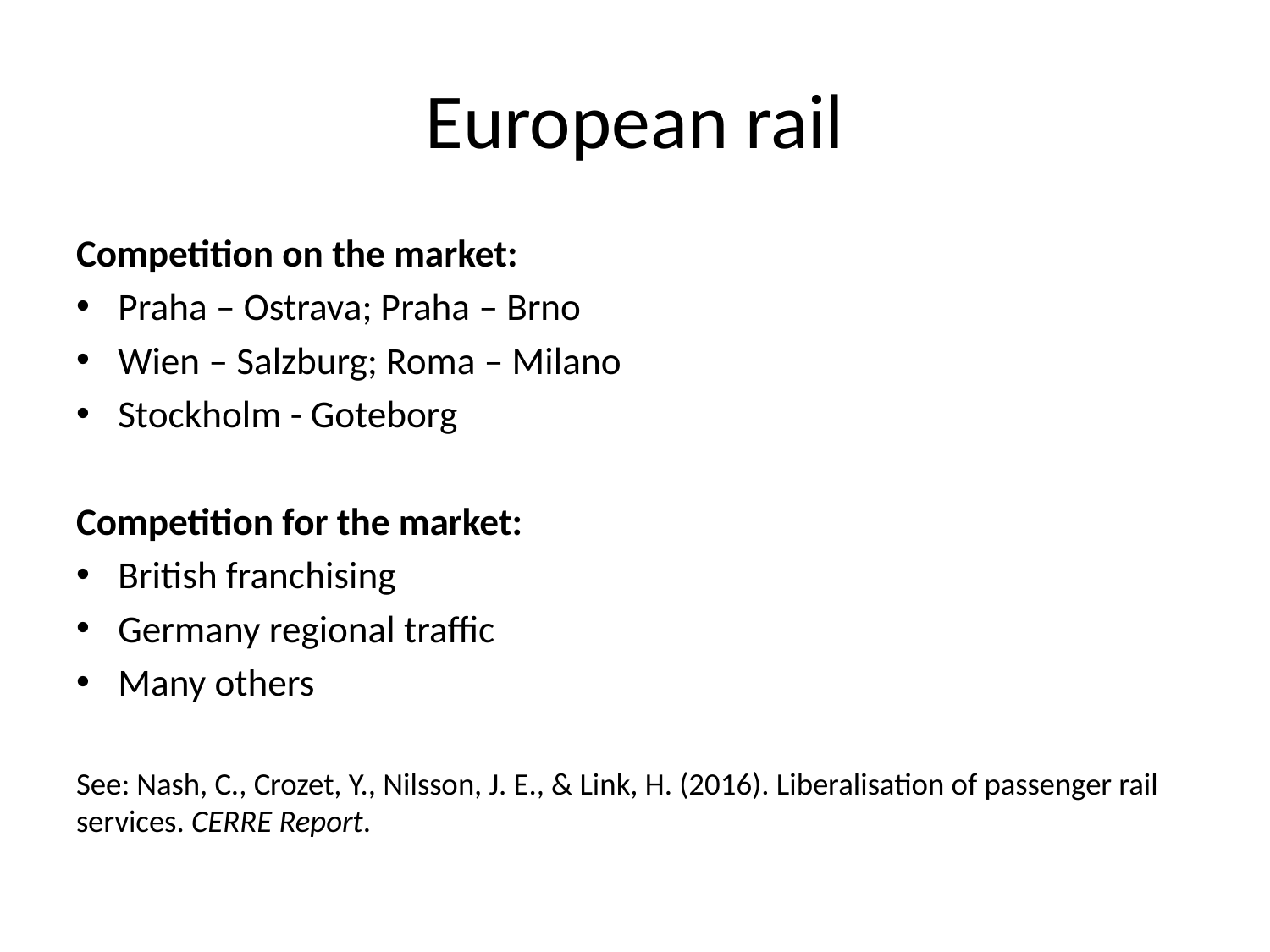

# European rail
Competition on the market:
Praha – Ostrava; Praha – Brno
Wien – Salzburg; Roma – Milano
Stockholm - Goteborg

Competition for the market:
British franchising
Germany regional traffic
Many others

See: Nash, C., Crozet, Y., Nilsson, J. E., & Link, H. (2016). Liberalisation of passenger rail services. CERRE Report.